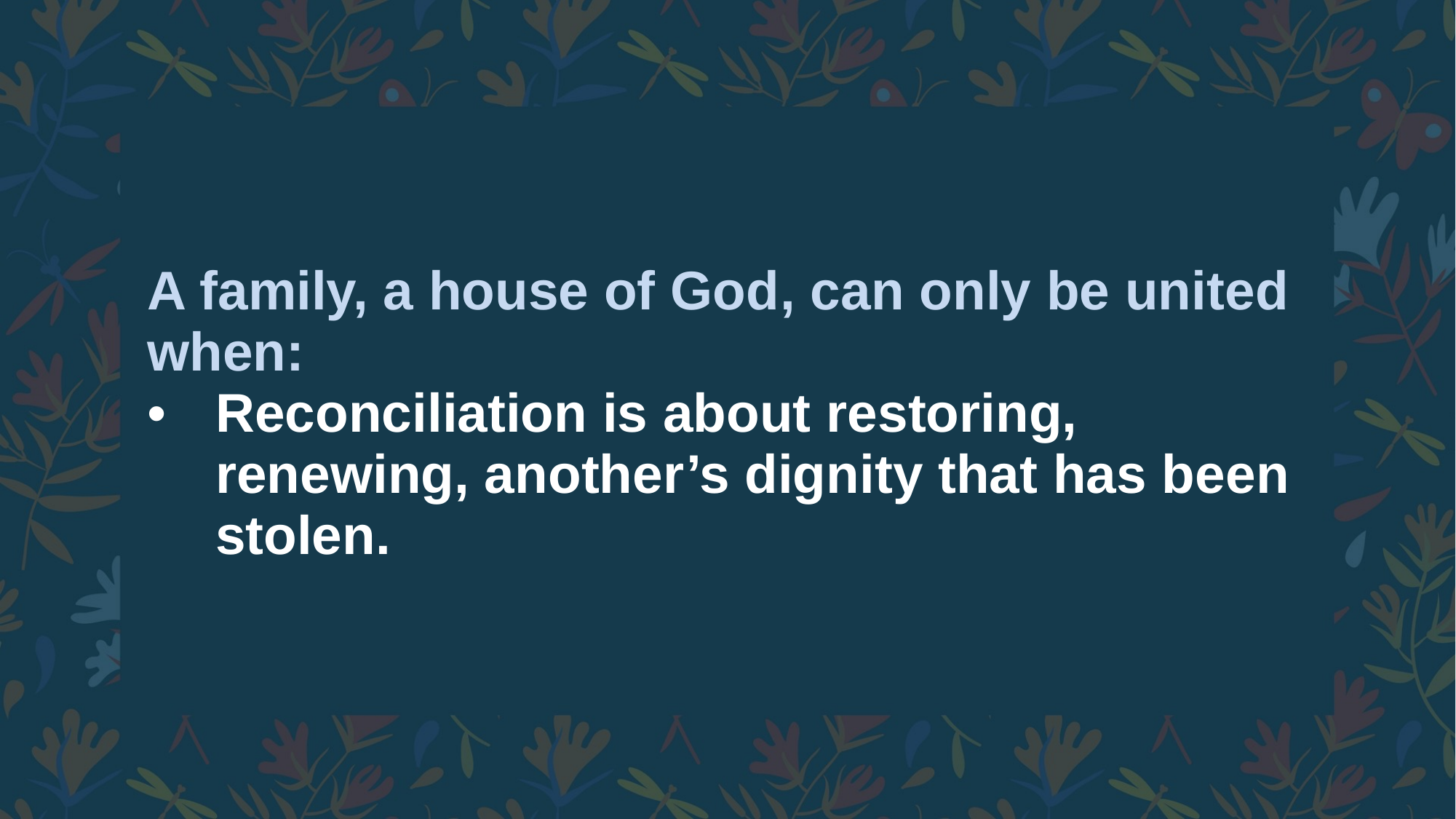

# A family, a house of God, can only be united when:
Reconciliation is about restoring, renewing, another’s dignity that has been stolen.